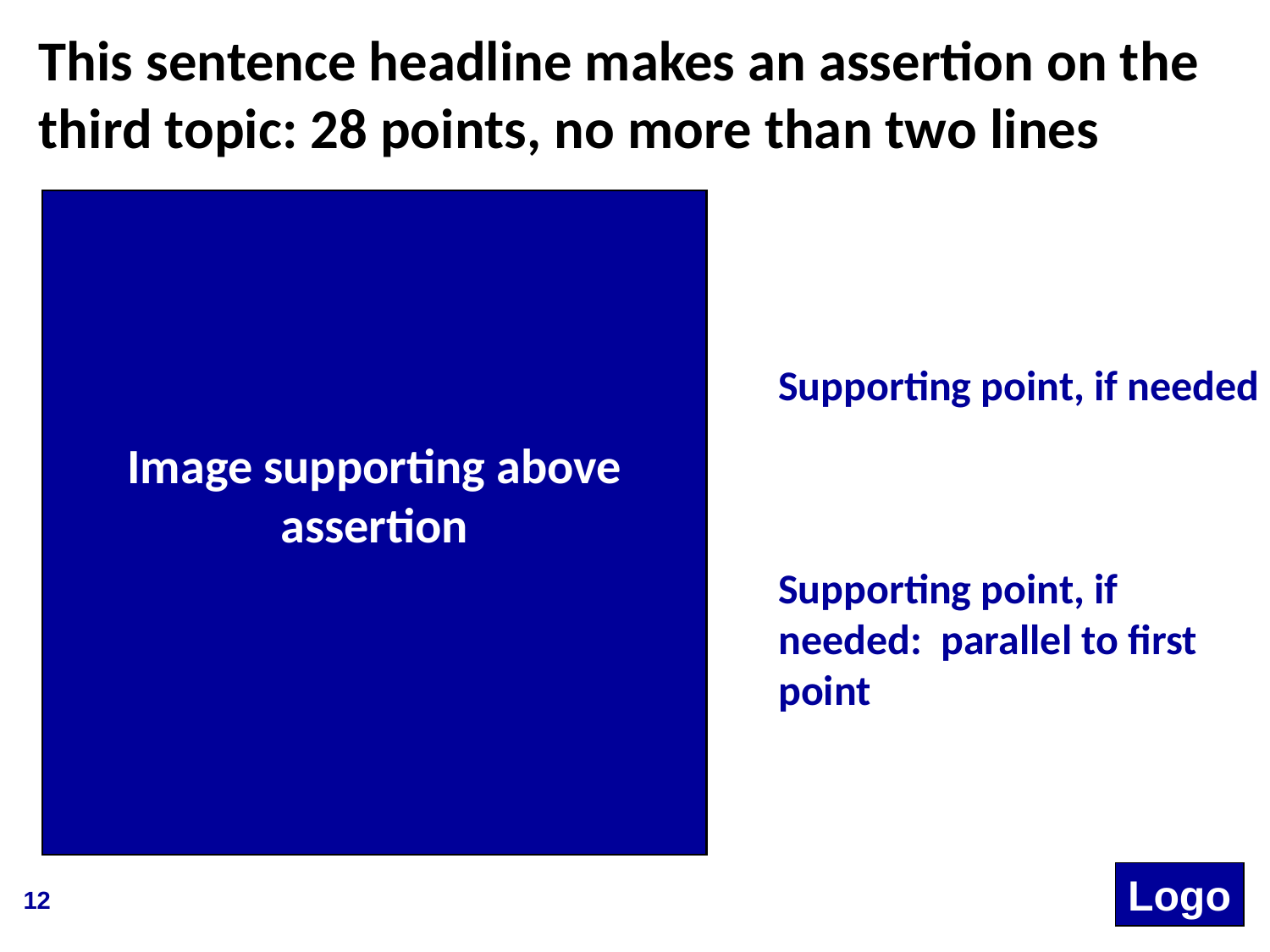

# This sentence headline makes an assertion on the third topic: 28 points, no more than two lines

Image supporting above assertion

Supporting point, if needed

Supporting point, if needed:  parallel to first point
Logo
12